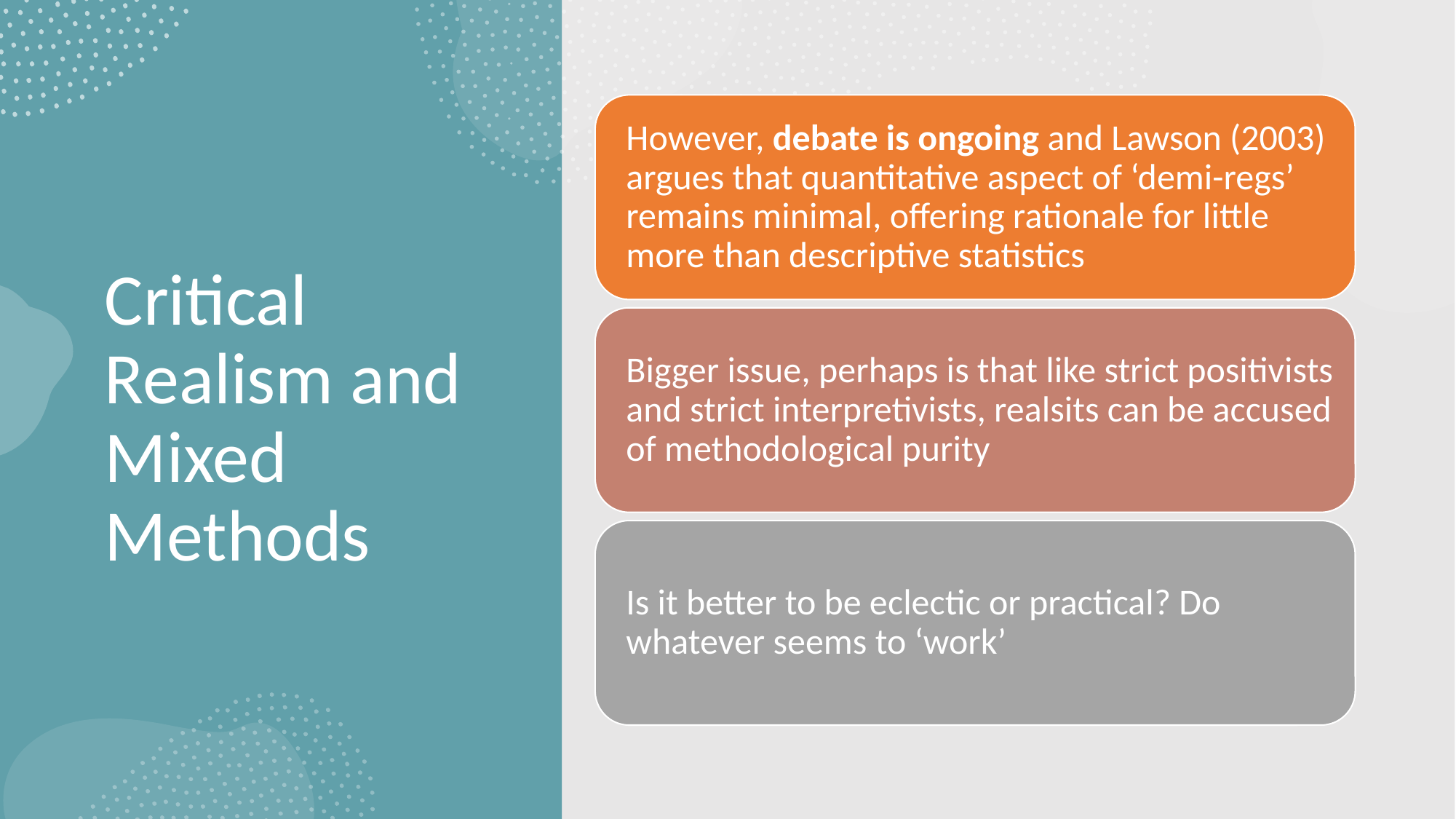

However, debate is ongoing and Lawson (2003) argues that quantitative aspect of ‘demi-regs’ remains minimal, offering rationale for little more than descriptive statistics
Bigger issue, perhaps is that like strict positivists and strict interpretivists, realsits can be accused of methodological purity
Is it better to be eclectic or practical? Do whatever seems to ‘work’
# Critical Realism and Mixed Methods